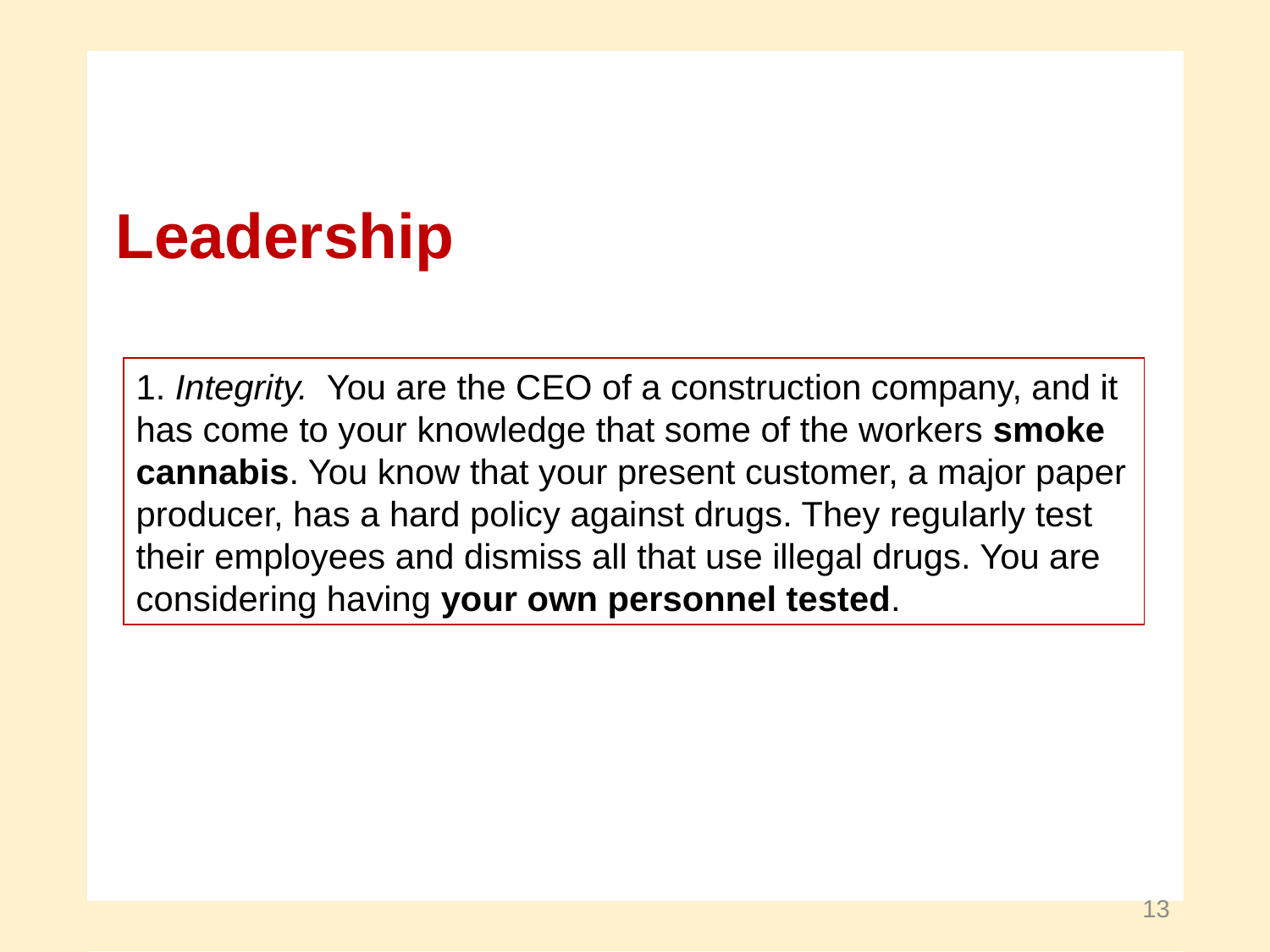

# Leadership
1. Integrity.  You are the CEO of a construction company, and it has come to your knowledge that some of the workers smoke cannabis. You know that your present customer, a major paper producer, has a hard policy against drugs. They regularly test their employees and dismiss all that use illegal drugs. You are considering having your own personnel tested.
13